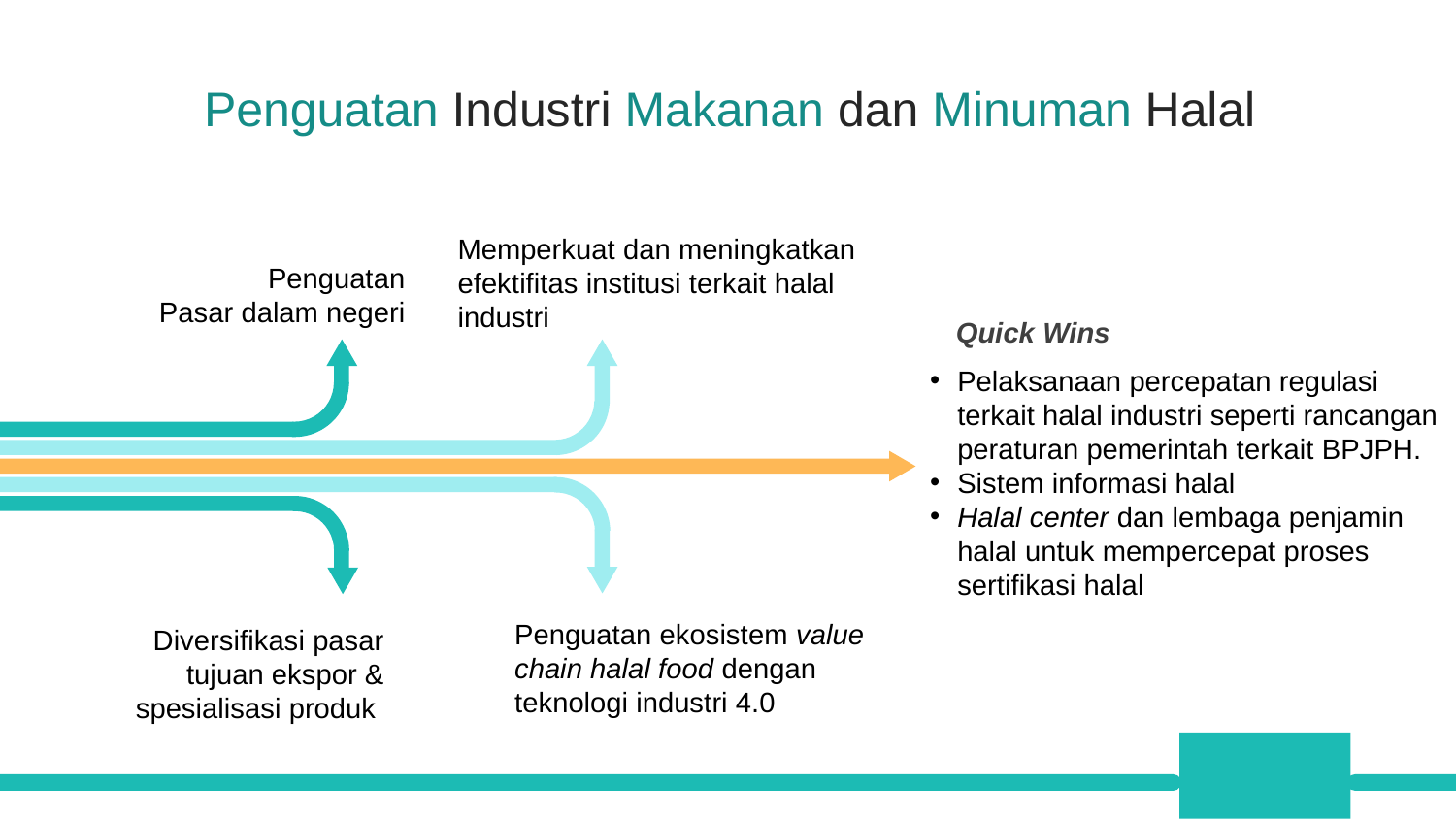

Penguatan Industri Makanan dan Minuman Halal
Memperkuat dan meningkatkan
efektifitas institusi terkait halal industri
Penguatan
Pasar dalam negeri
Quick Wins

Pelaksanaan percepatan regulasi terkait halal industri seperti rancangan peraturan pemerintah terkait BPJPH.
Sistem informasi halal
Halal center dan lembaga penjamin halal untuk mempercepat proses sertifikasi halal
Penguatan ekosistem value chain halal food dengan teknologi industri 4.0
Diversifikasi pasar tujuan ekspor & spesialisasi produk